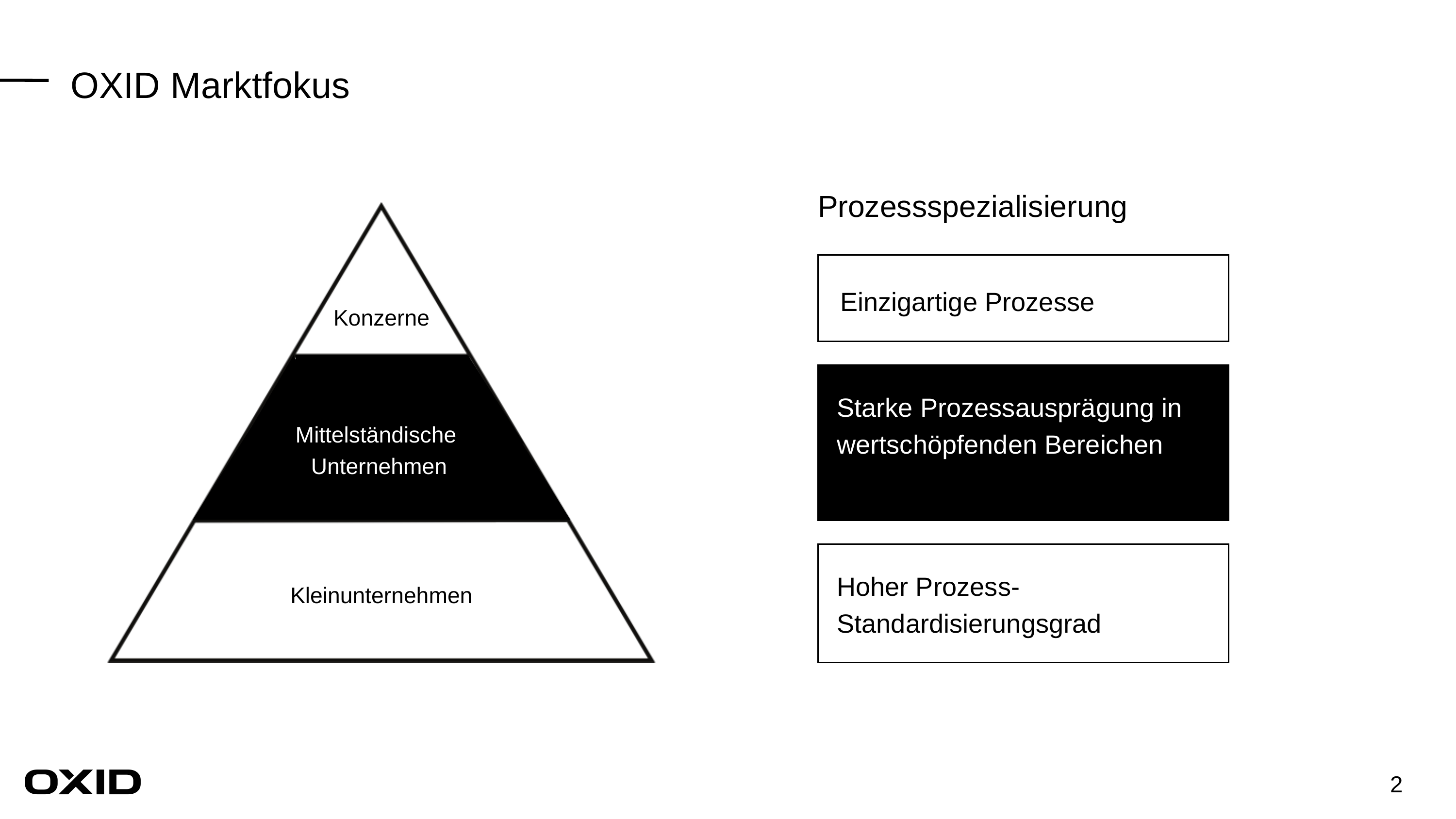

OXID Marktfokus

Prozessspezialisierung

Einzigartige Prozesse

Starke Prozessausprägung in wertschöpfenden Bereichen

Hoher Prozess-
Standardisierungsgrad

Konzerne

Mittelständische
Unternehmen
Kleinunternehmen

2